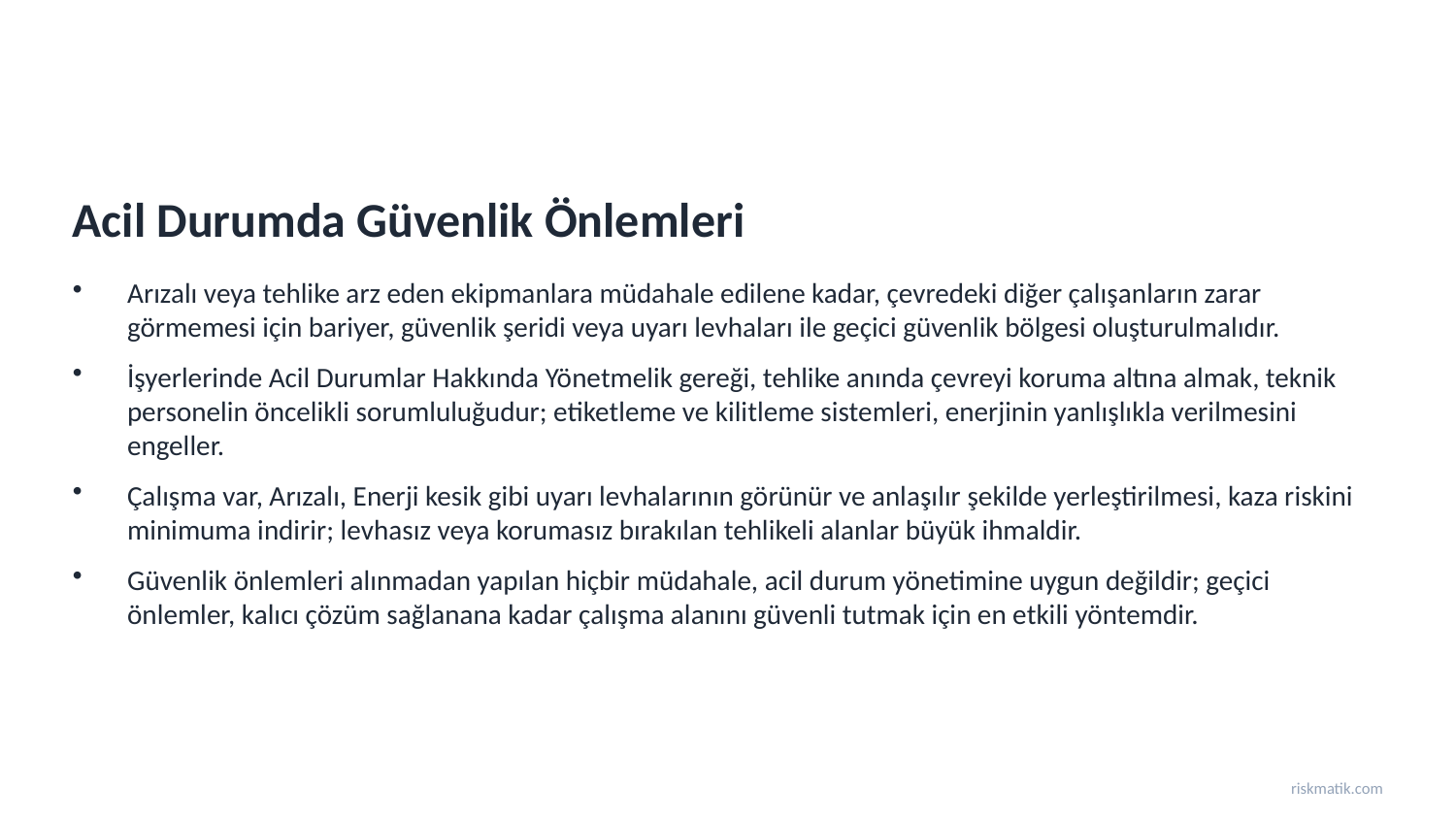

Acil Durumda Güvenlik Önlemleri
Arızalı veya tehlike arz eden ekipmanlara müdahale edilene kadar, çevredeki diğer çalışanların zarar görmemesi için bariyer, güvenlik şeridi veya uyarı levhaları ile geçici güvenlik bölgesi oluşturulmalıdır.
İşyerlerinde Acil Durumlar Hakkında Yönetmelik gereği, tehlike anında çevreyi koruma altına almak, teknik personelin öncelikli sorumluluğudur; etiketleme ve kilitleme sistemleri, enerjinin yanlışlıkla verilmesini engeller.
Çalışma var, Arızalı, Enerji kesik gibi uyarı levhalarının görünür ve anlaşılır şekilde yerleştirilmesi, kaza riskini minimuma indirir; levhasız veya korumasız bırakılan tehlikeli alanlar büyük ihmaldir.
Güvenlik önlemleri alınmadan yapılan hiçbir müdahale, acil durum yönetimine uygun değildir; geçici önlemler, kalıcı çözüm sağlanana kadar çalışma alanını güvenli tutmak için en etkili yöntemdir.
riskmatik.com